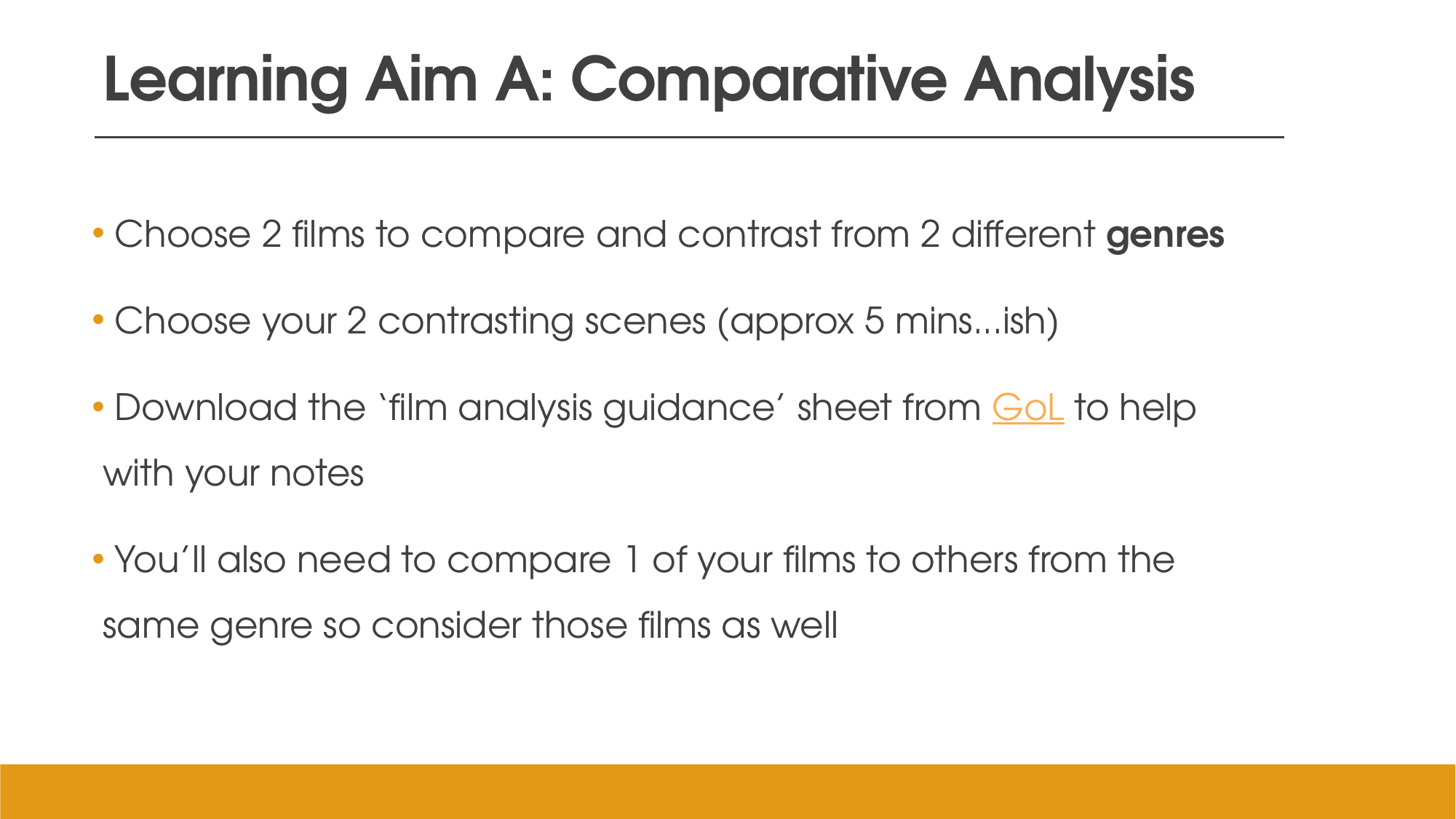

# Learning Aim A: Comparative Analysis
 Choose 2 films to compare and contrast from 2 different genres
 Choose your 2 contrasting scenes (approx 5 mins...ish)
 Download the ‘film analysis guidance’ sheet from GoL to help with your notes
 You’ll also need to compare 1 of your films to others from the same genre so consider those films as well